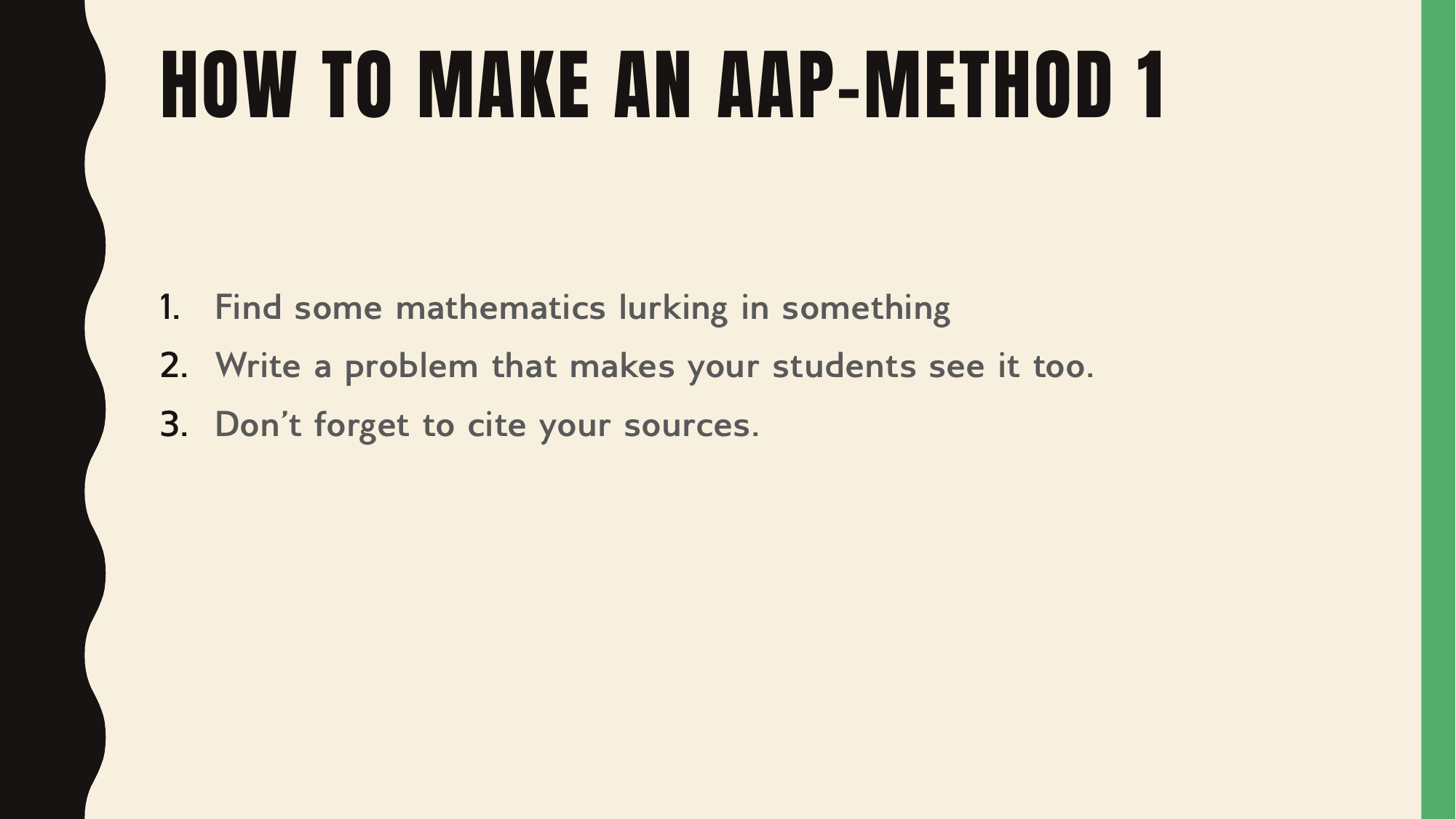

# How to make an AAP-method 1
Find some mathematics lurking in something
Write a problem that makes your students see it too.
Don’t forget to cite your sources.